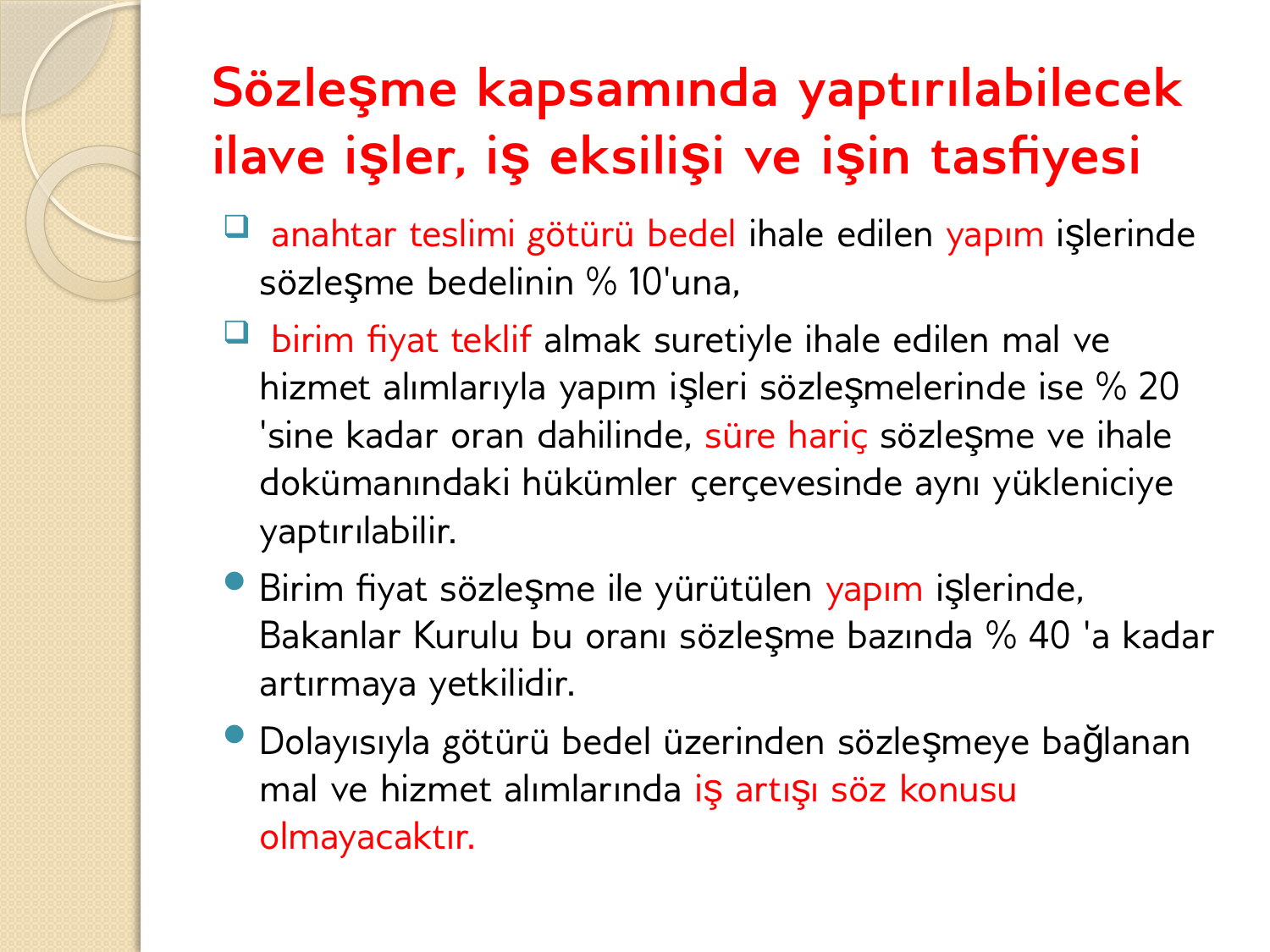

# Sözleşme kapsamında yaptırılabilecek ilave işler, iş eksilişi ve işin tasfiyesi
 anahtar teslimi götürü bedel ihale edilen yapım işlerinde sözleşme bedelinin % 10'una,
 birim fiyat teklif almak suretiyle ihale edilen mal ve hizmet alımlarıyla yapım işleri sözleşmelerinde ise % 20 'sine kadar oran dahilinde, süre hariç sözleşme ve ihale dokümanındaki hükümler çerçevesinde aynı yükleniciye yaptırılabilir.
Birim fiyat sözleşme ile yürütülen yapım işlerinde, Bakanlar Kurulu bu oranı sözleşme bazında % 40 'a kadar artırmaya yetkilidir.
Dolayısıyla götürü bedel üzerinden sözleşmeye bağlanan mal ve hizmet alımlarında iş artışı söz konusu olmayacaktır.